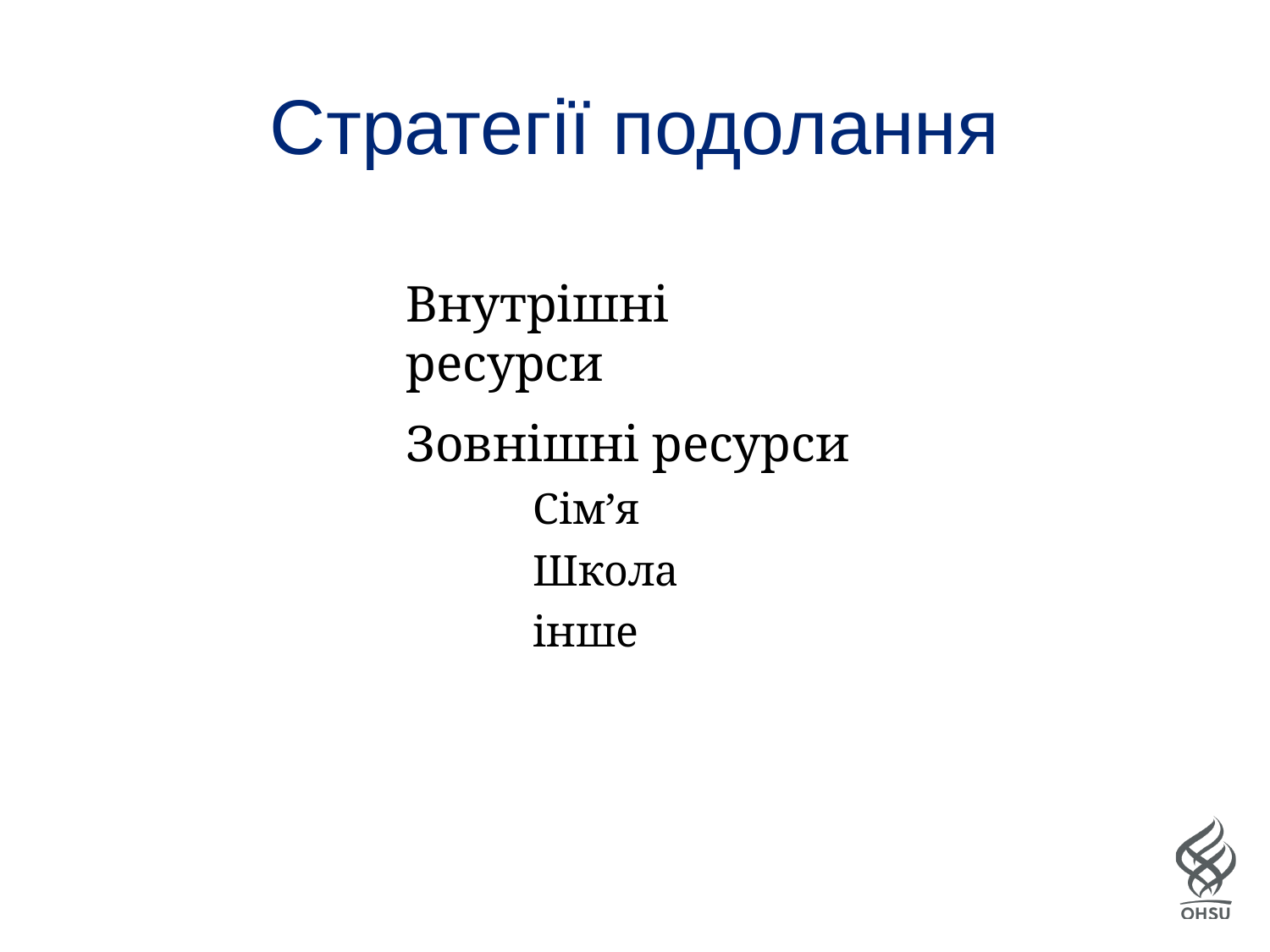

# Стратегії подолання
Внутрішні ресурси
Зовнішні ресурси
	Сім’я
	Школа
	інше